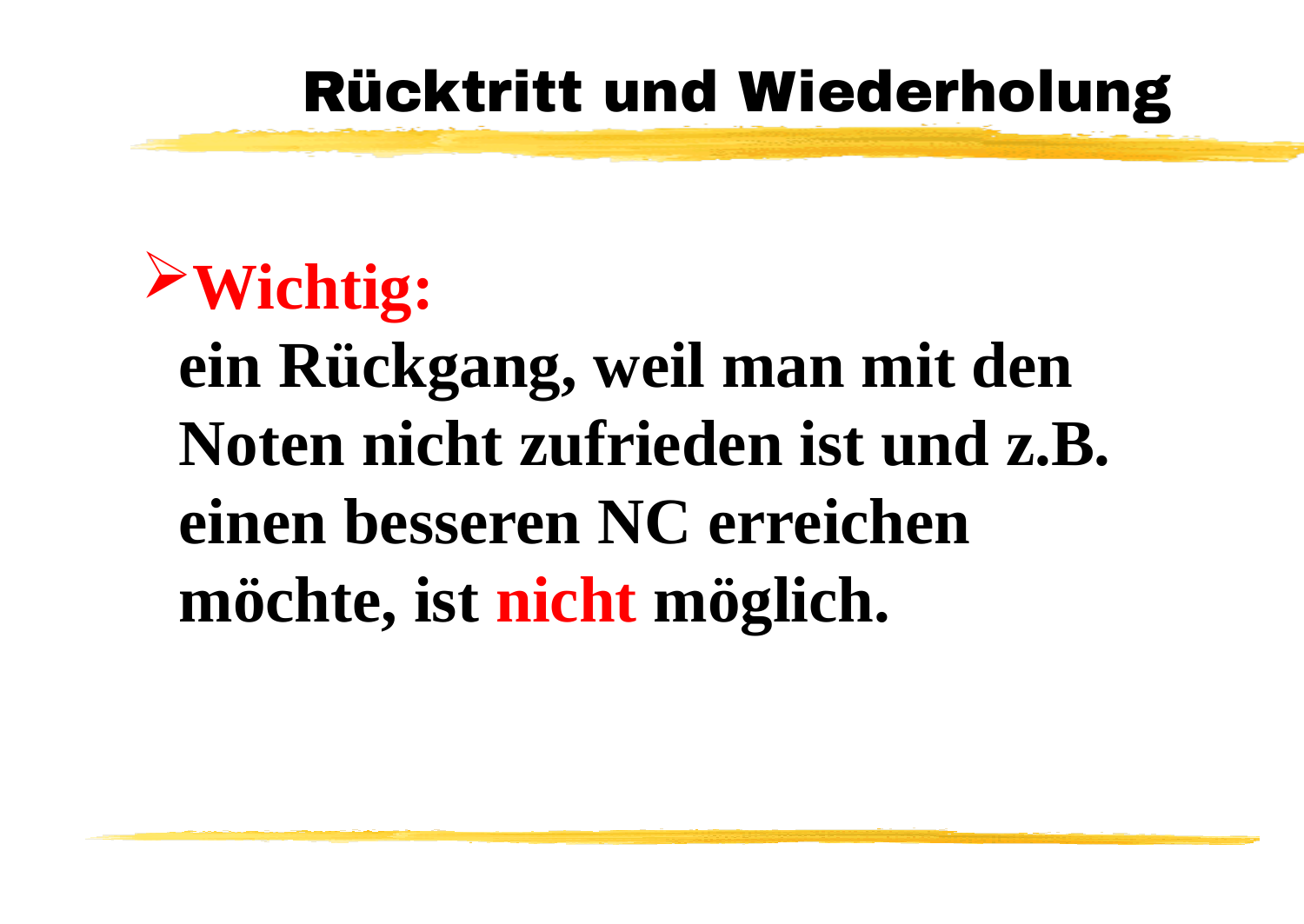

Rücktritt und Wiederholung
Wichtig:
ein Rückgang, weil man mit den Noten nicht zufrieden ist und z.B. einen besseren NC erreichen möchte, ist nicht möglich.